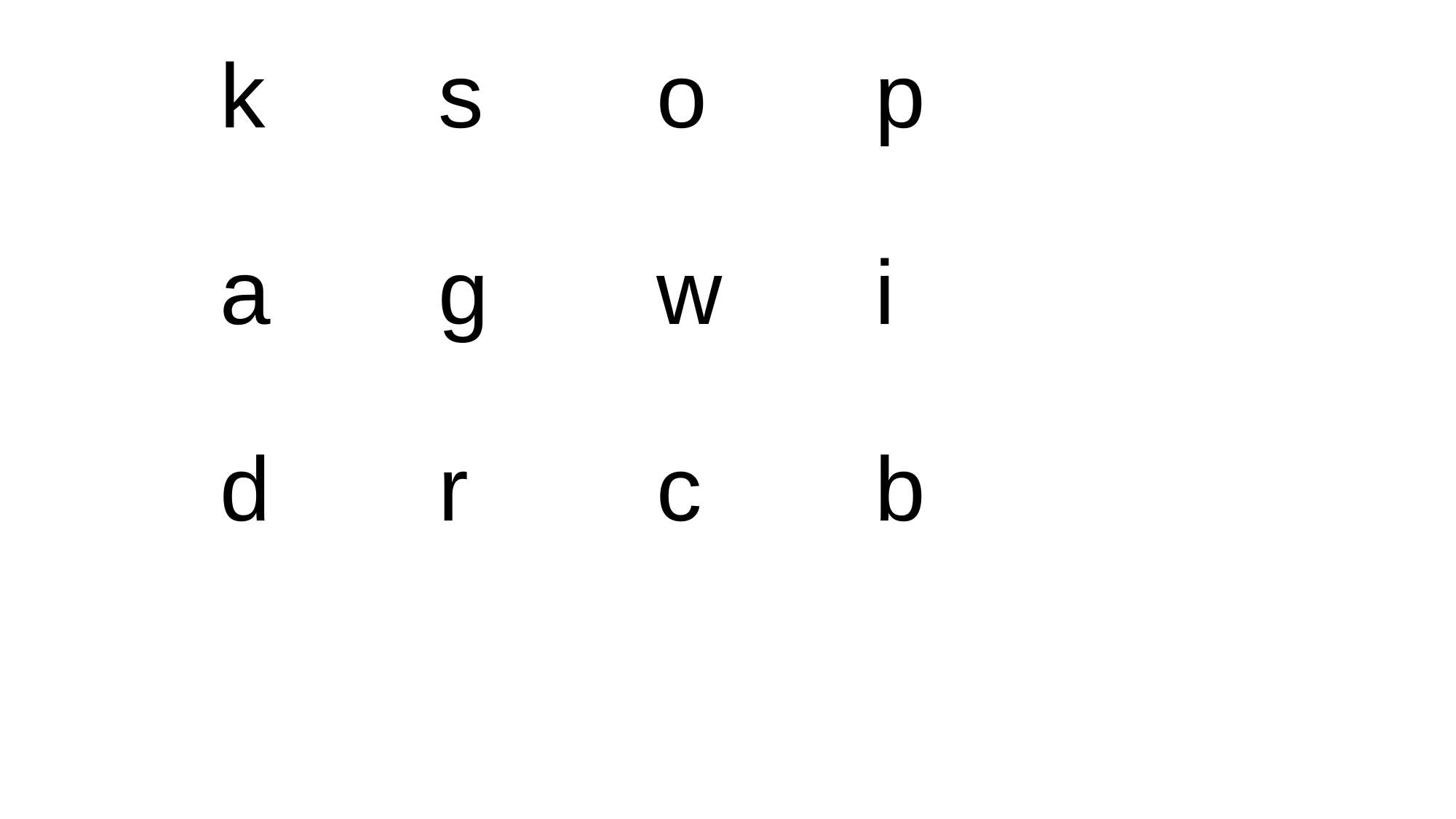

# k		s		o		p a		g		w		i d		r		c		b